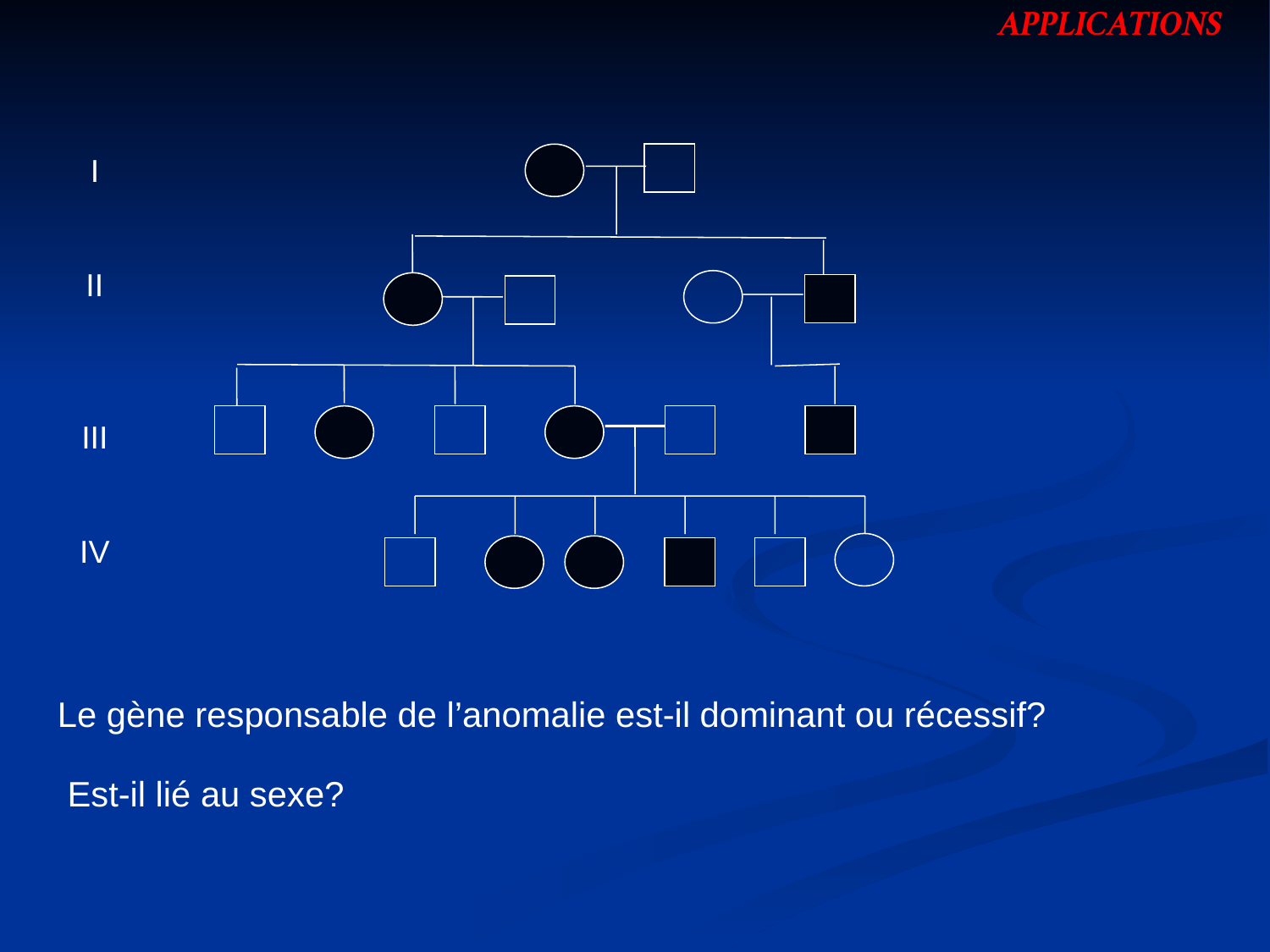

APPLICATIONS

I

II

III

IV

Le gène responsable de l’anomalie est-il dominant ou récessif?
Est-il lié au sexe?